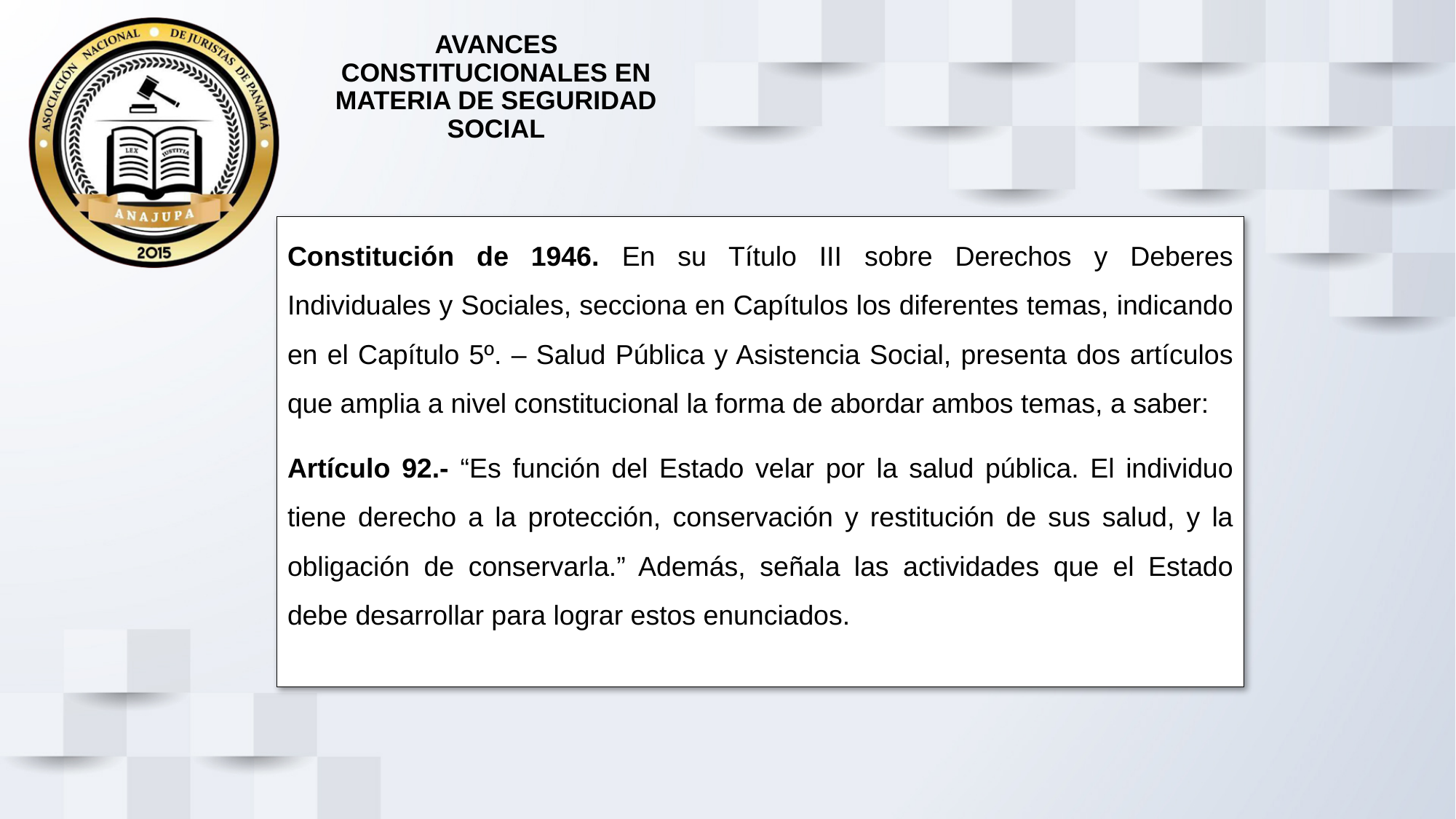

# AVANCES CONSTITUCIONALES EN MATERIA DE SEGURIDAD SOCIAL
Constitución de 1946. En su Título III sobre Derechos y Deberes Individuales y Sociales, secciona en Capítulos los diferentes temas, indicando en el Capítulo 5º. – Salud Pública y Asistencia Social, presenta dos artículos que amplia a nivel constitucional la forma de abordar ambos temas, a saber:
Artículo 92.- “Es función del Estado velar por la salud pública. El individuo tiene derecho a la protección, conservación y restitución de sus salud, y la obligación de conservarla.” Además, señala las actividades que el Estado debe desarrollar para lograr estos enunciados.